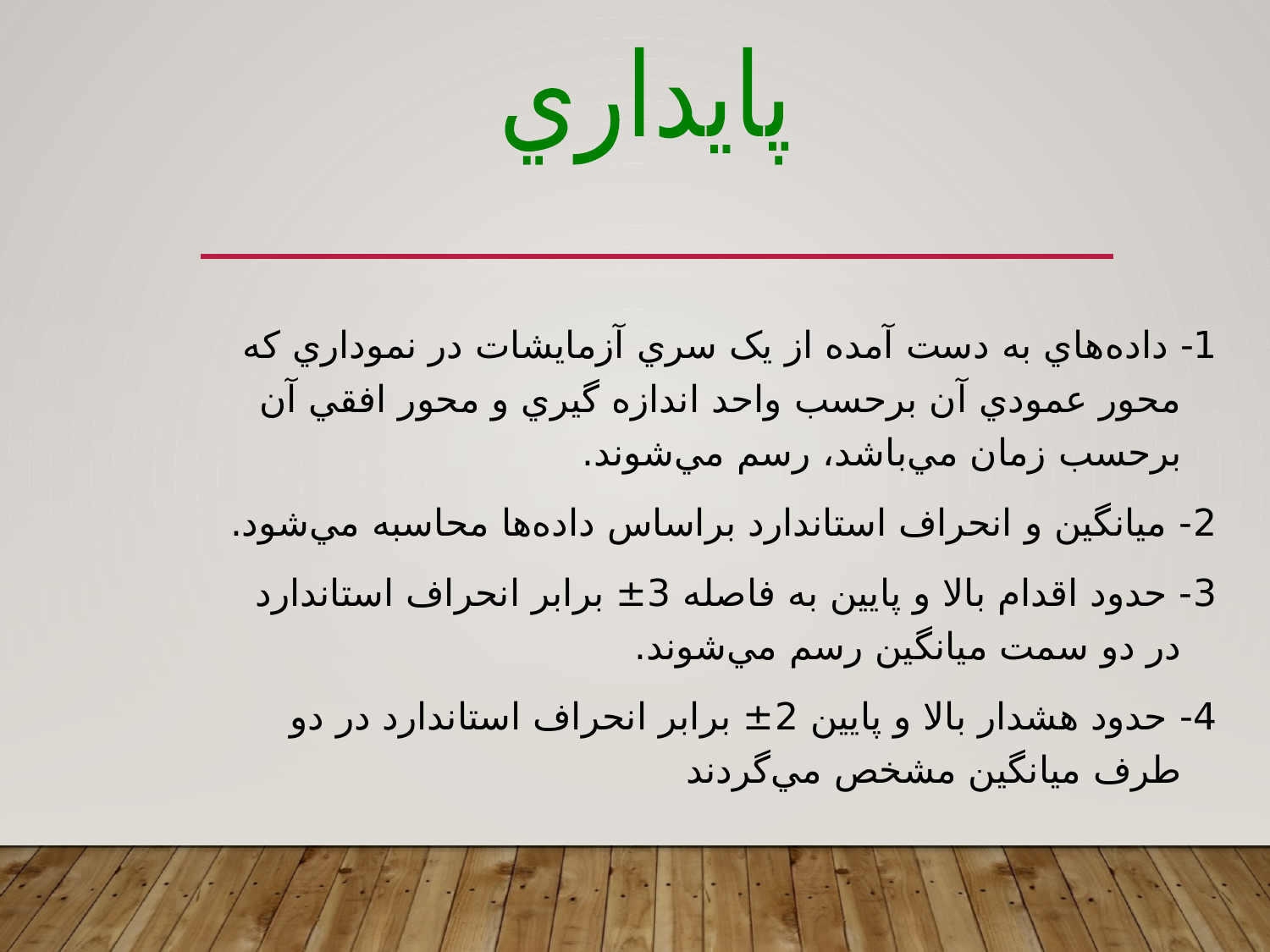

پايداري
1- داده‌هاي به دست آمده از يک سري آزمايشات در نموداري که محور عمودي آن برحسب واحد اندازه گيري و محور افقي آن برحسب زمان مي‌باشد، رسم مي‌شوند.
2- ميانگين و انحراف استاندارد براساس داده‌ها محاسبه مي‌شود.
3- حدود اقدام بالا و پايين به فاصله 3± برابر انحراف استاندارد در دو سمت ميانگين رسم مي‌شوند.
4- حدود هشدار بالا و پايين 2± برابر انحراف استاندارد در دو طرف ميانگين مشخص مي‌گردند